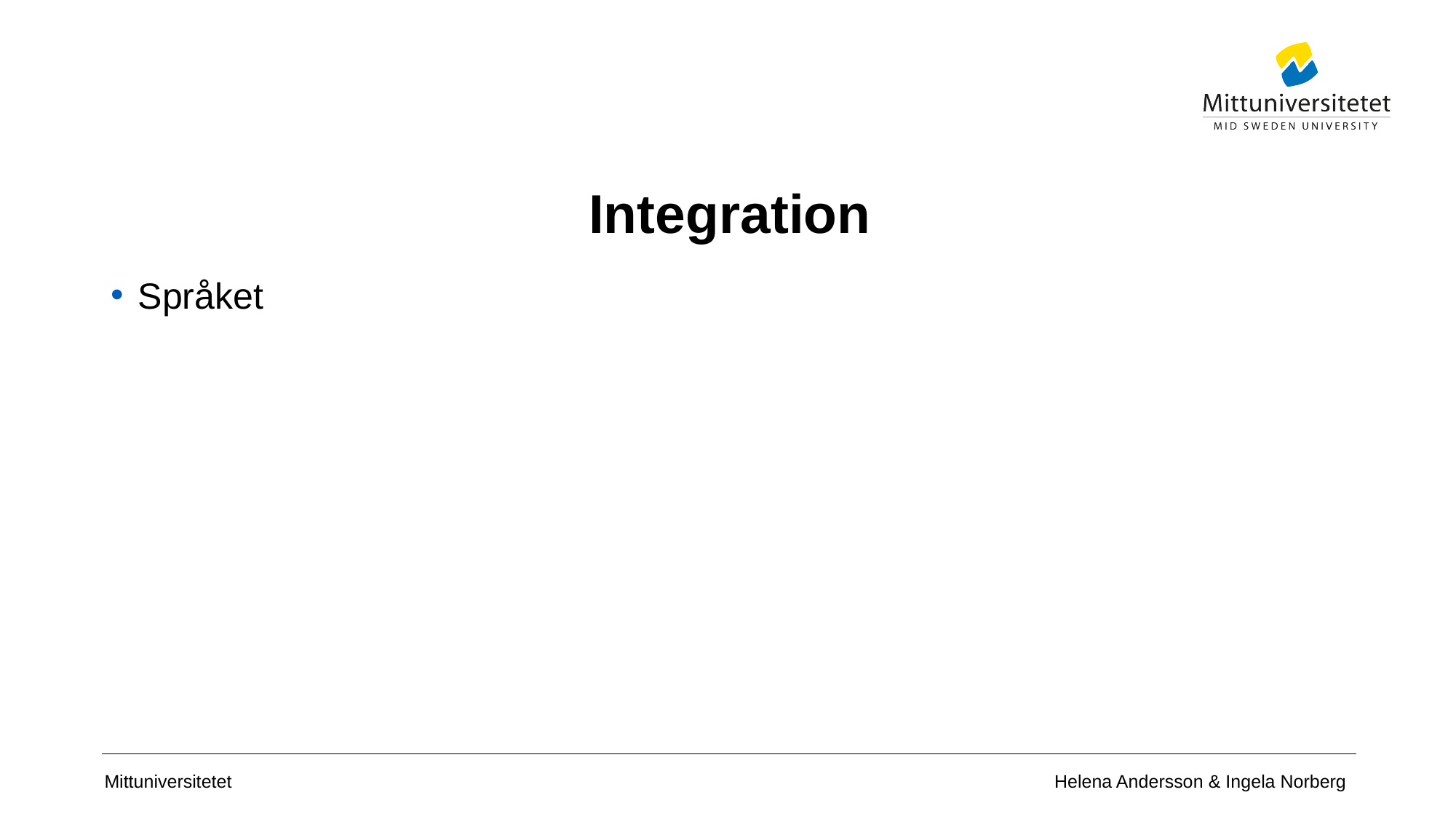

# Integration
Språket
 Helena Andersson & Ingela Norberg